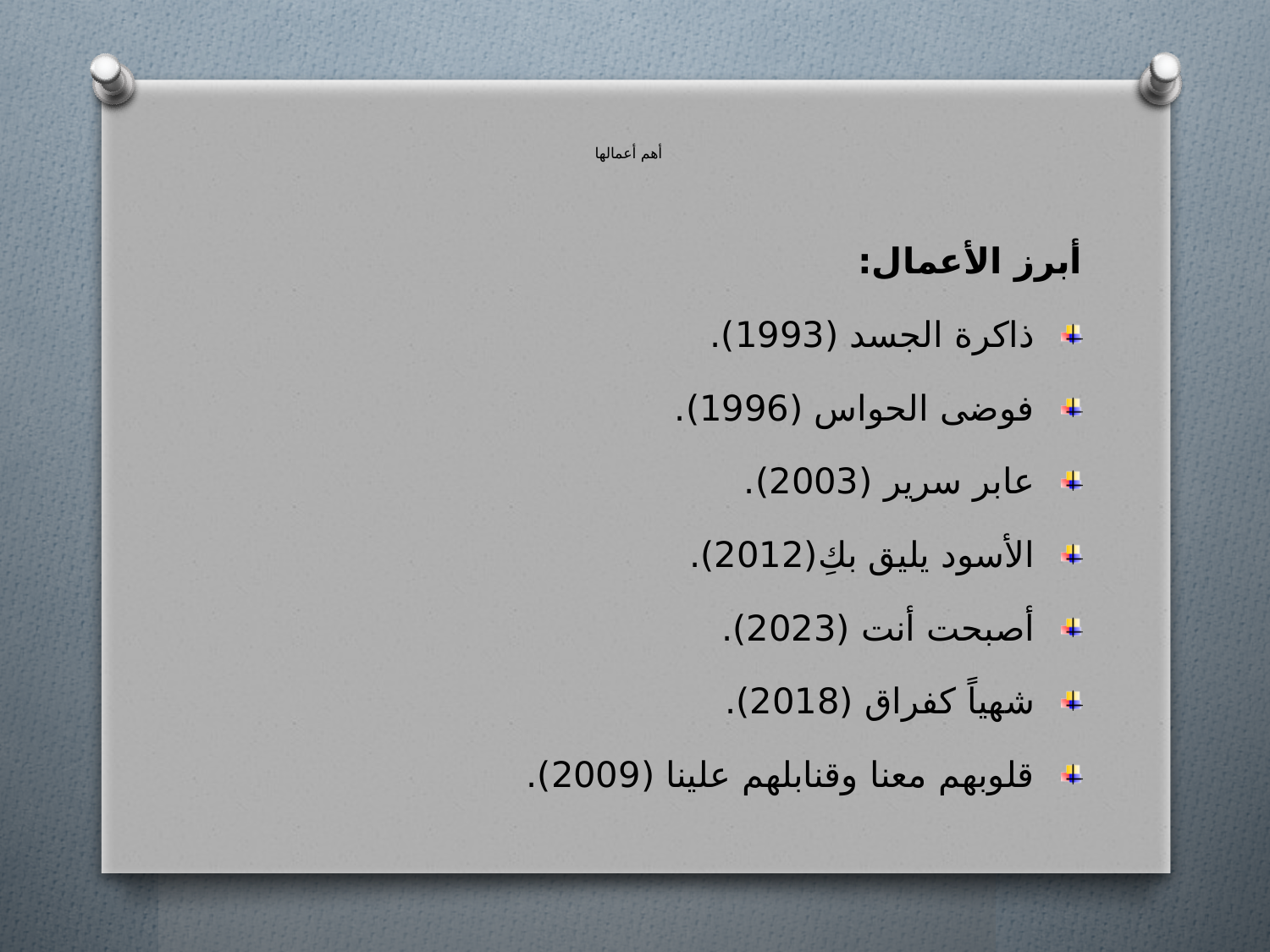

# أهم أعمالها
أبرز الأعمال:
ذاكرة الجسد (1993).
فوضى الحواس (1996).
عابر سرير (2003).
الأسود يليق بكِ(2012).
أصبحت أنت (2023).
شهياً كفراق (2018).
قلوبهم معنا وقنابلهم علينا (2009).